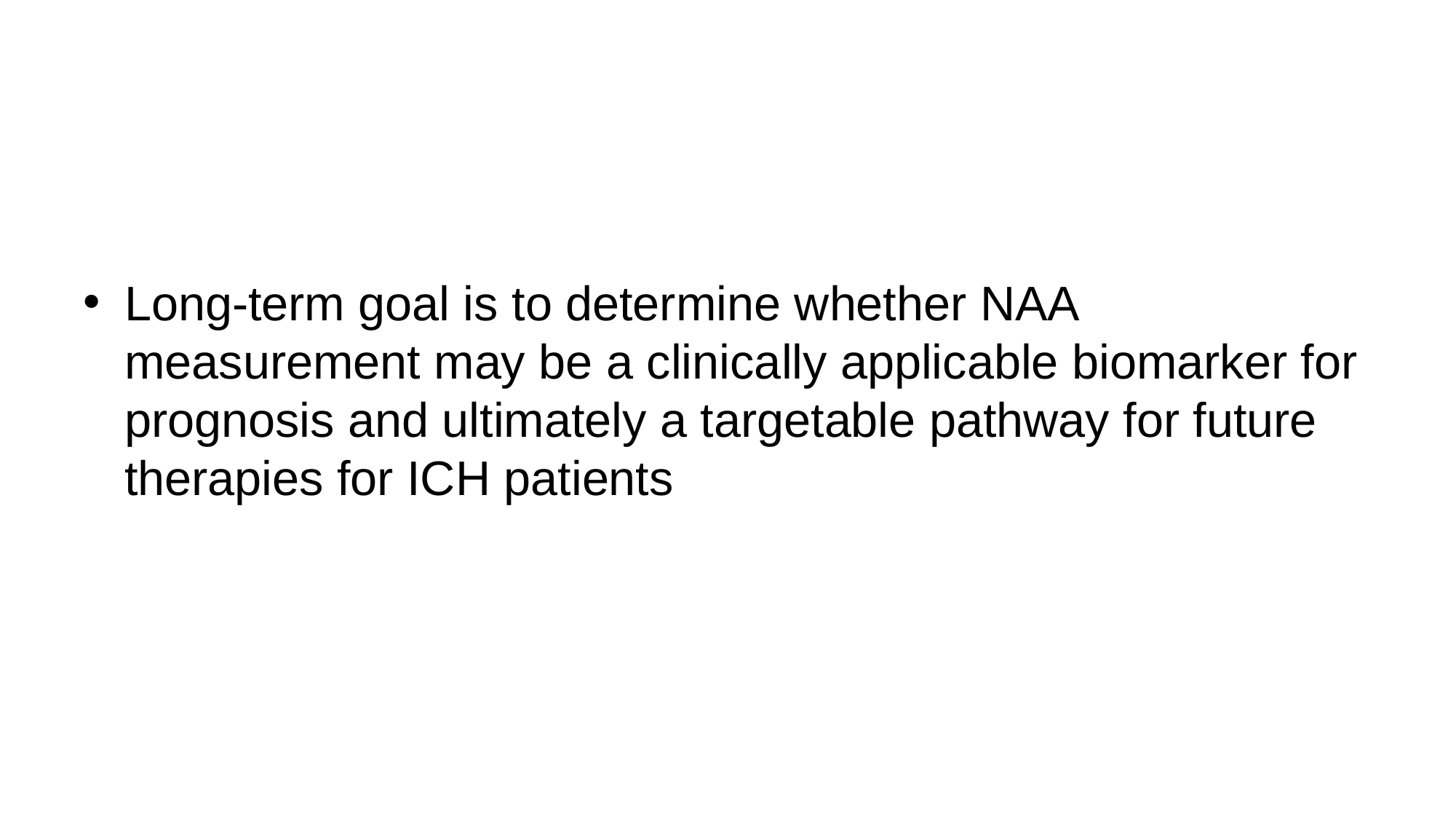

Long-term goal is to determine whether NAA measurement may be a clinically applicable biomarker for prognosis and ultimately a targetable pathway for future therapies for ICH patients